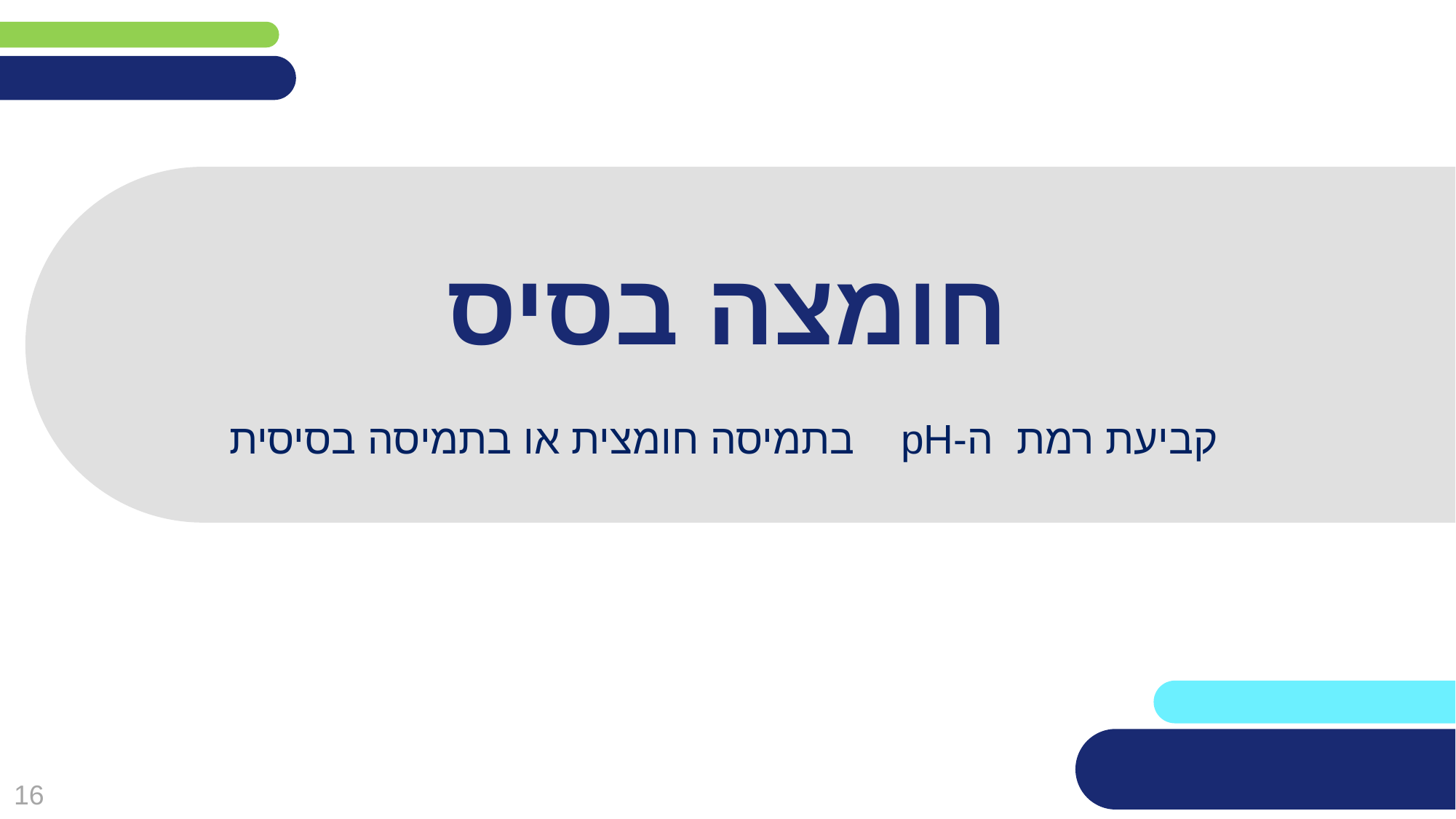

# חומצה בסיס
קביעת רמת  ה-pH    בתמיסה חומצית או בתמיסה בסיסית